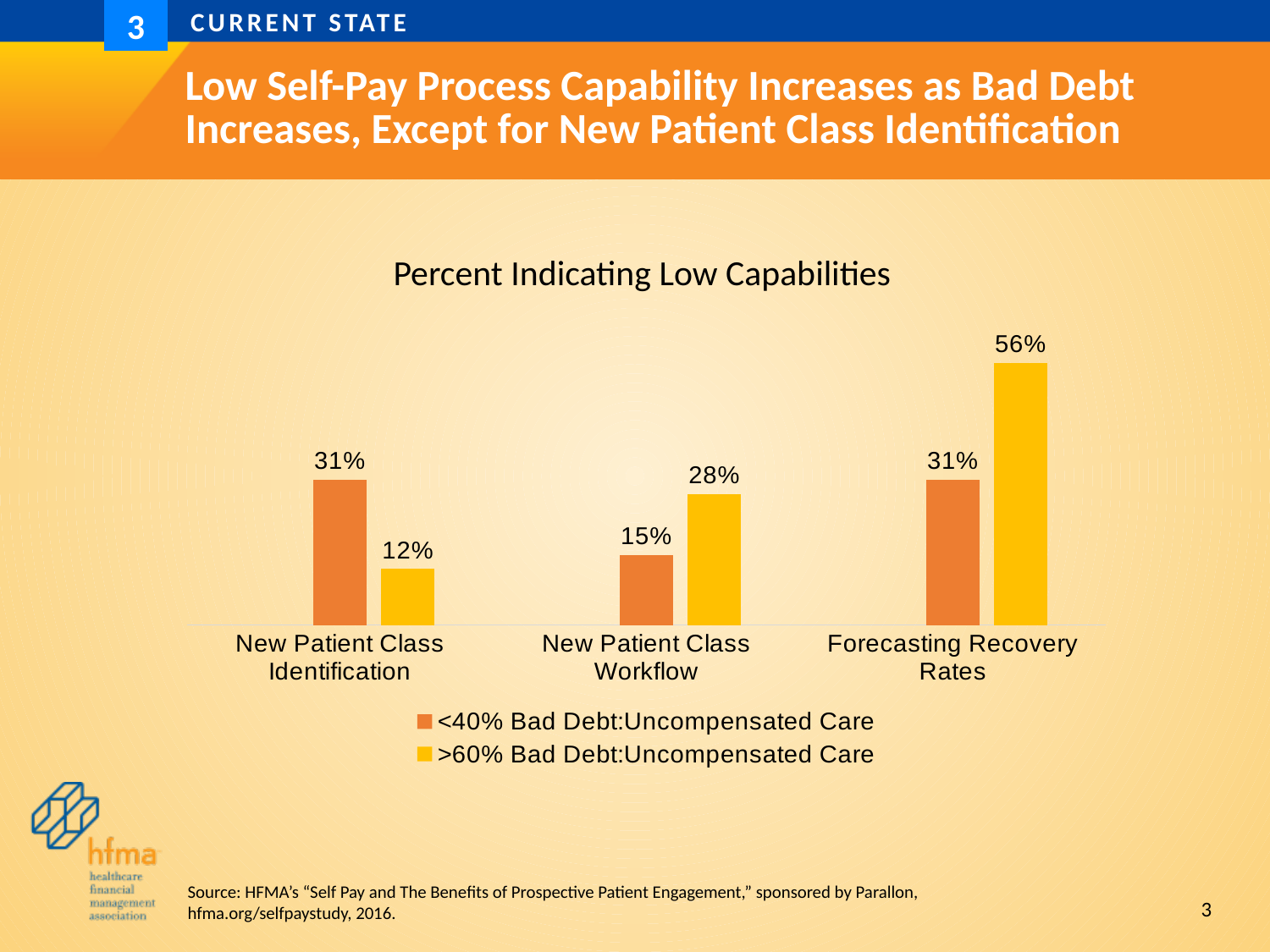

Current state
3
# Low Self-Pay Process Capability Increases as Bad Debt Increases, Except for New Patient Class Identification
Percent Indicating Low Capabilities

### Chart

| Category |  | <40% Bad Debt:Uncompensated Care | >60% Bad Debt:Uncompensated Care |
|---|---|---|---|
| New Patient Class Identification | None | 0.31000000000000016 | 0.12000000000000002 |
| New Patient Class Workflow | None | 0.15000000000000008 | 0.2800000000000001 |
| Forecasting Recovery Rates | None | 0.31000000000000016 | 0.56 |
3
Source: HFMA’s “Self Pay and The Benefits of Prospective Patient Engagement,” sponsored by Parallon, hfma.org/selfpaystudy, 2016.